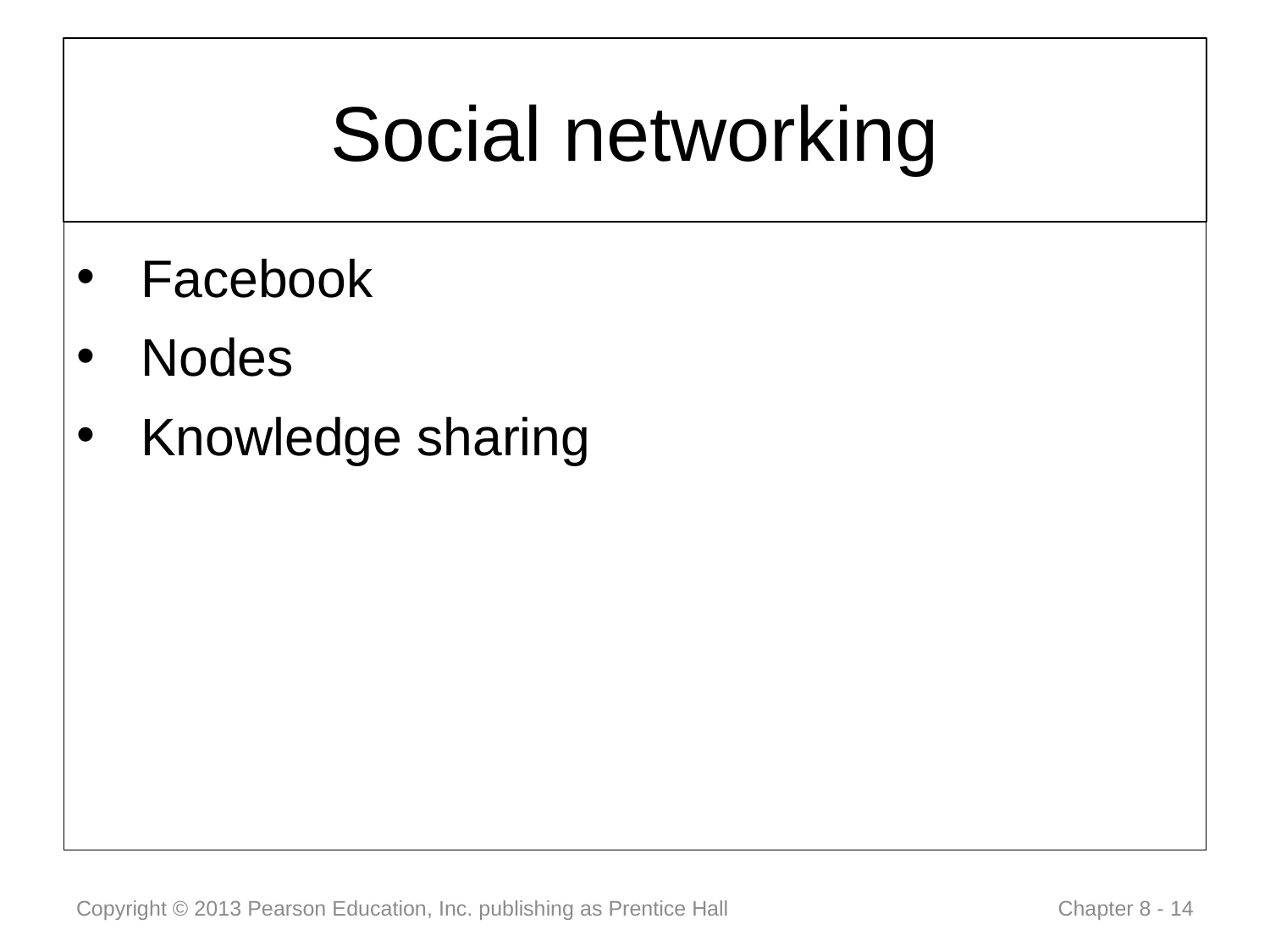

# Social networking
Facebook
Nodes
Knowledge sharing
Copyright © 2013 Pearson Education, Inc. publishing as Prentice Hall
 Chapter 8 - 14